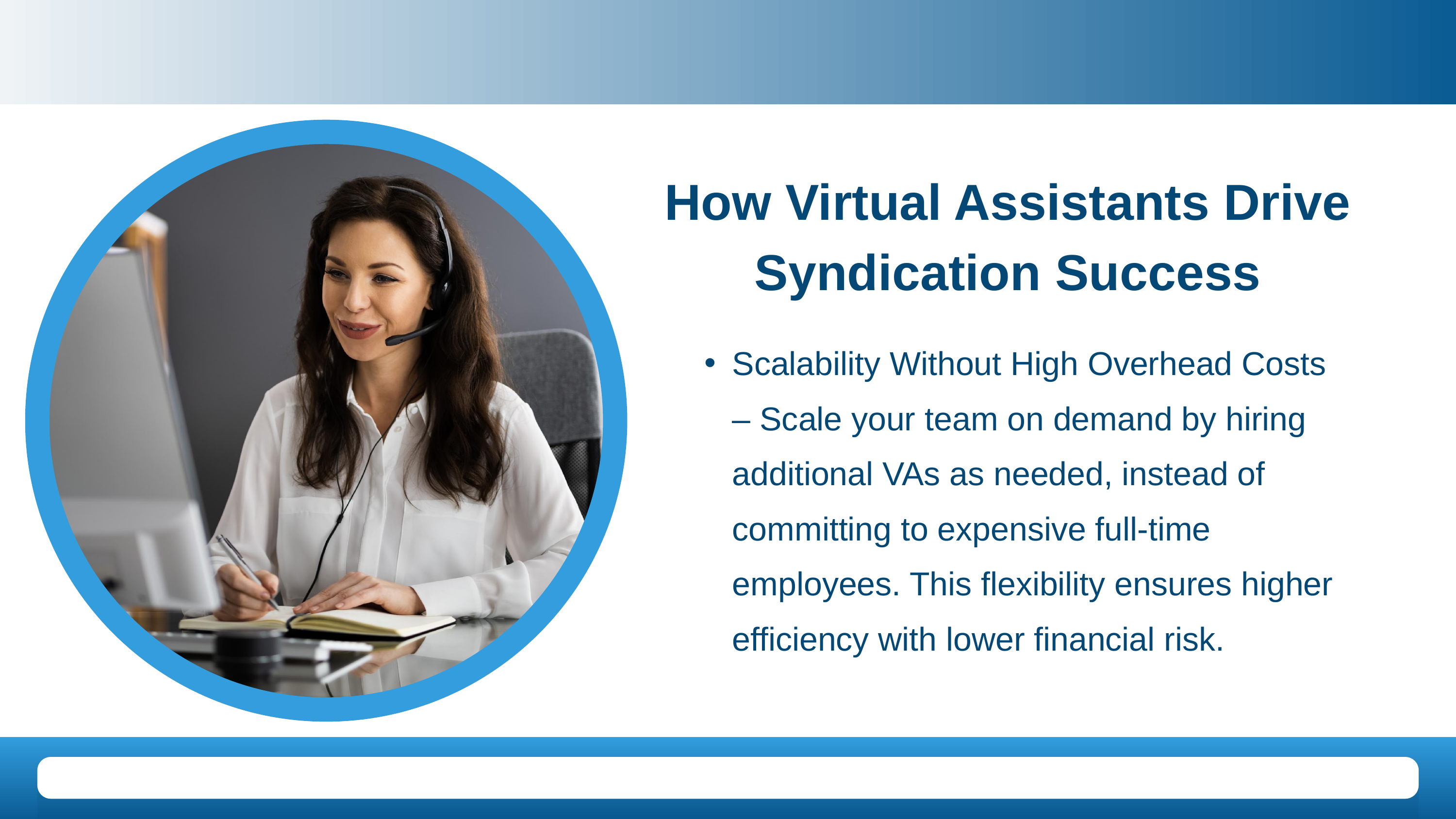

How Virtual Assistants Drive Syndication Success
Scalability Without High Overhead Costs – Scale your team on demand by hiring additional VAs as needed, instead of committing to expensive full-time employees. This flexibility ensures higher efficiency with lower financial risk.